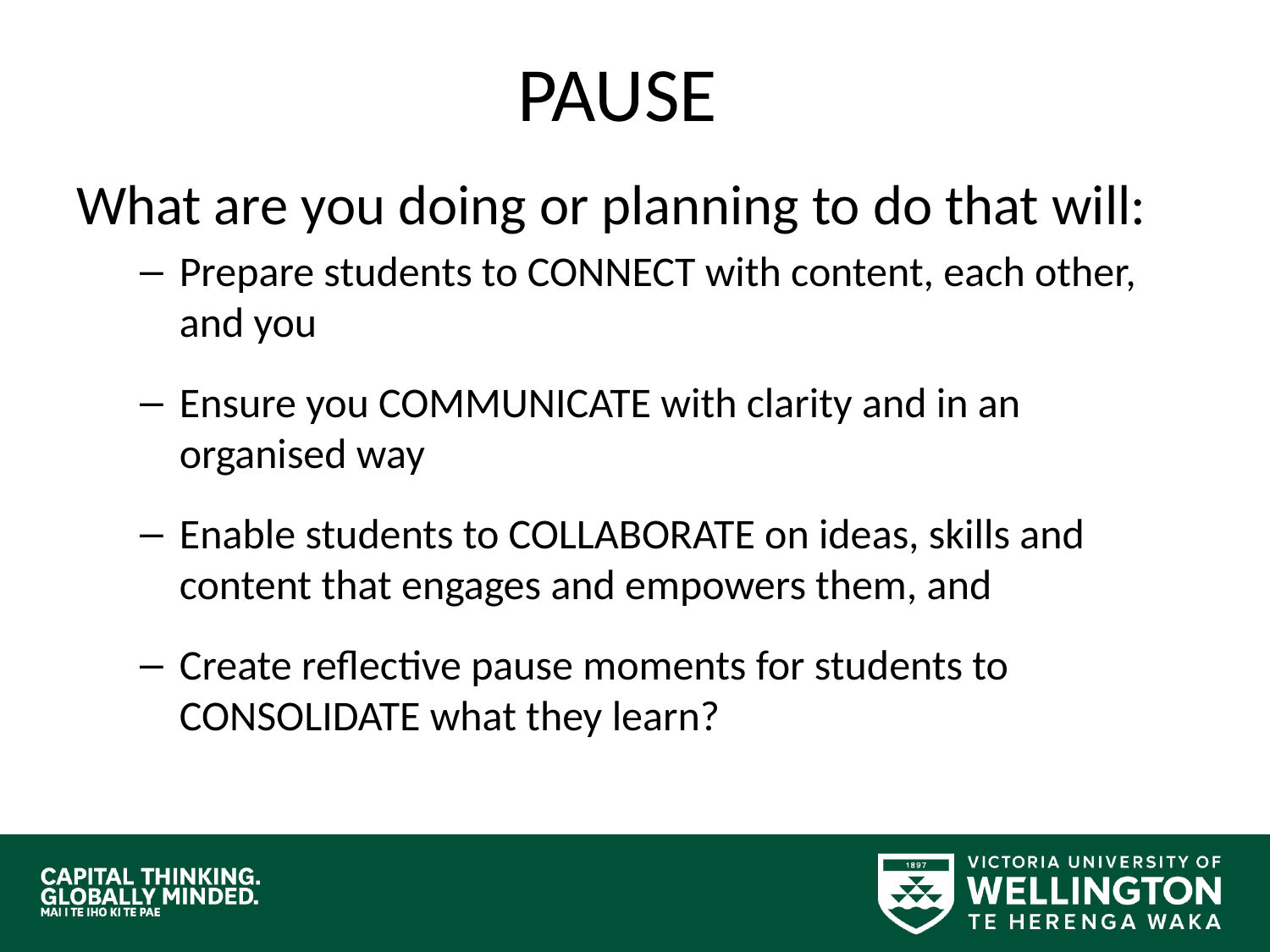

# PAUSE
What are you doing or planning to do that will:
Prepare students to CONNECT with content, each other, and you
Ensure you COMMUNICATE with clarity and in an organised way
Enable students to COLLABORATE on ideas, skills and content that engages and empowers them, and
Create reflective pause moments for students to CONSOLIDATE what they learn?